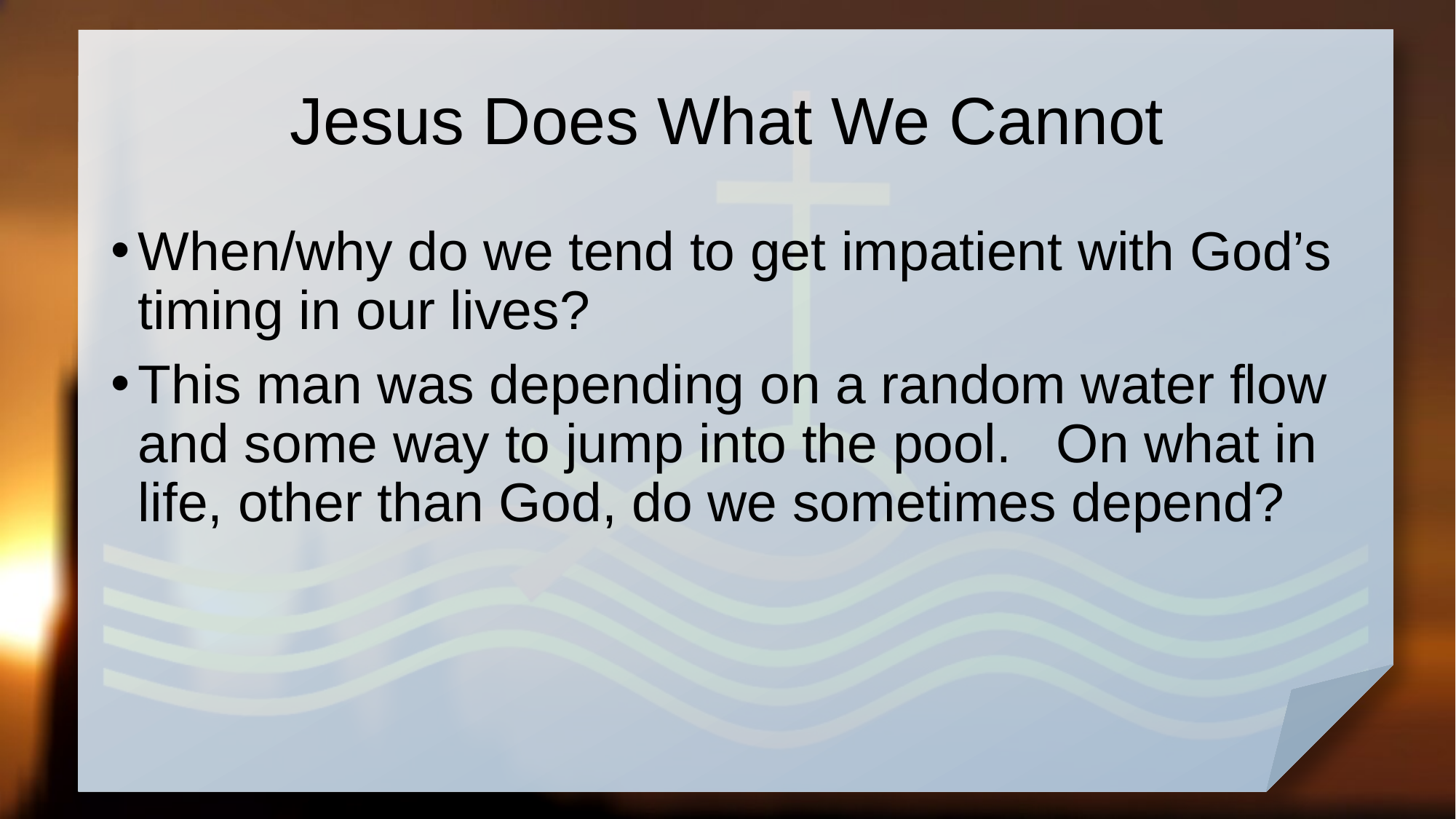

# Jesus Does What We Cannot
When/why do we tend to get impatient with God’s timing in our lives?
This man was depending on a random water flow and some way to jump into the pool.   On what in life, other than God, do we sometimes depend?